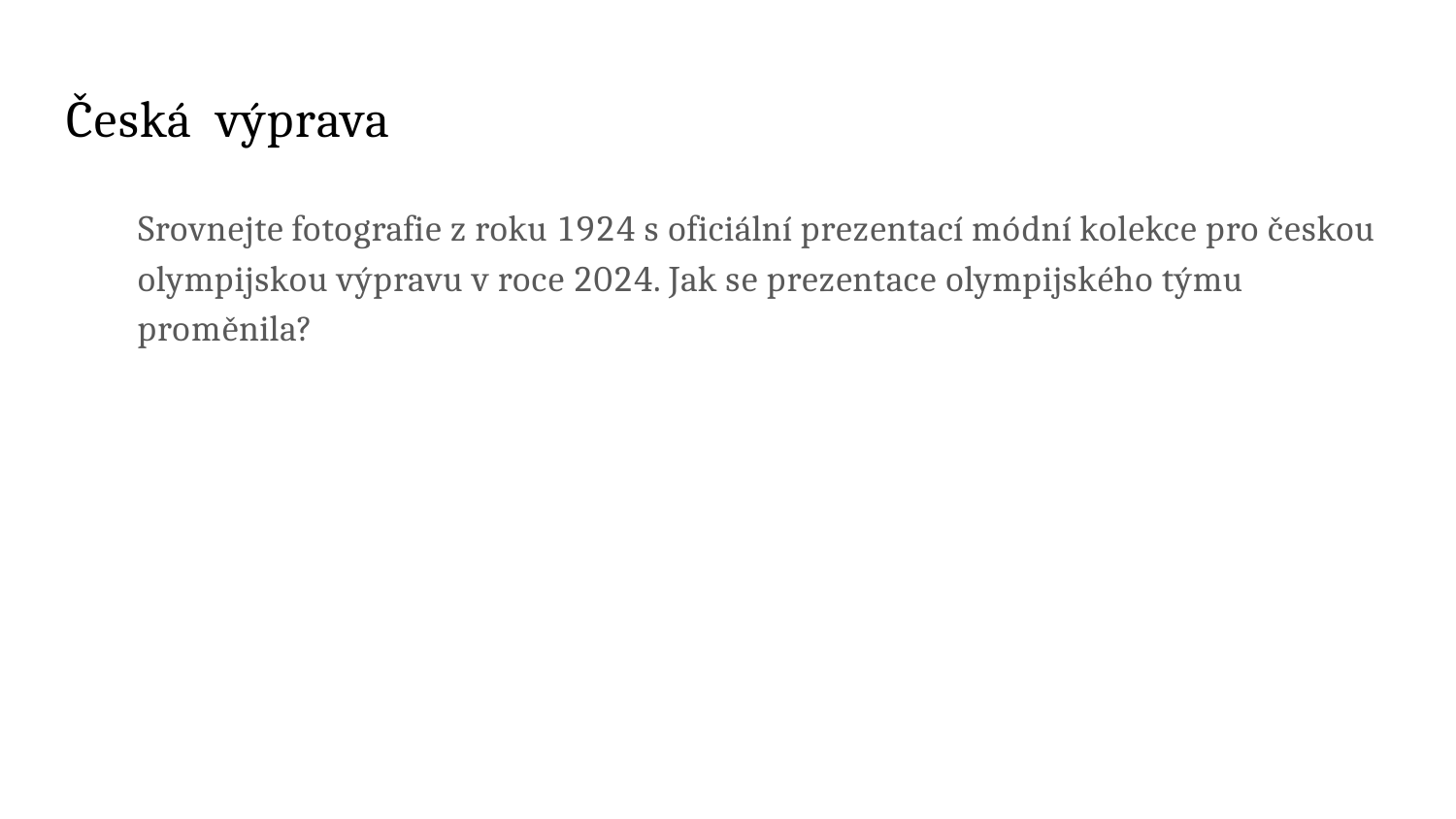

# Česká  výprava
Srovnejte fotografie z roku 1924 s oficiální prezentací módní kolekce pro českou olympijskou výpravu v roce 2024. Jak se prezentace olympijského týmu proměnila?